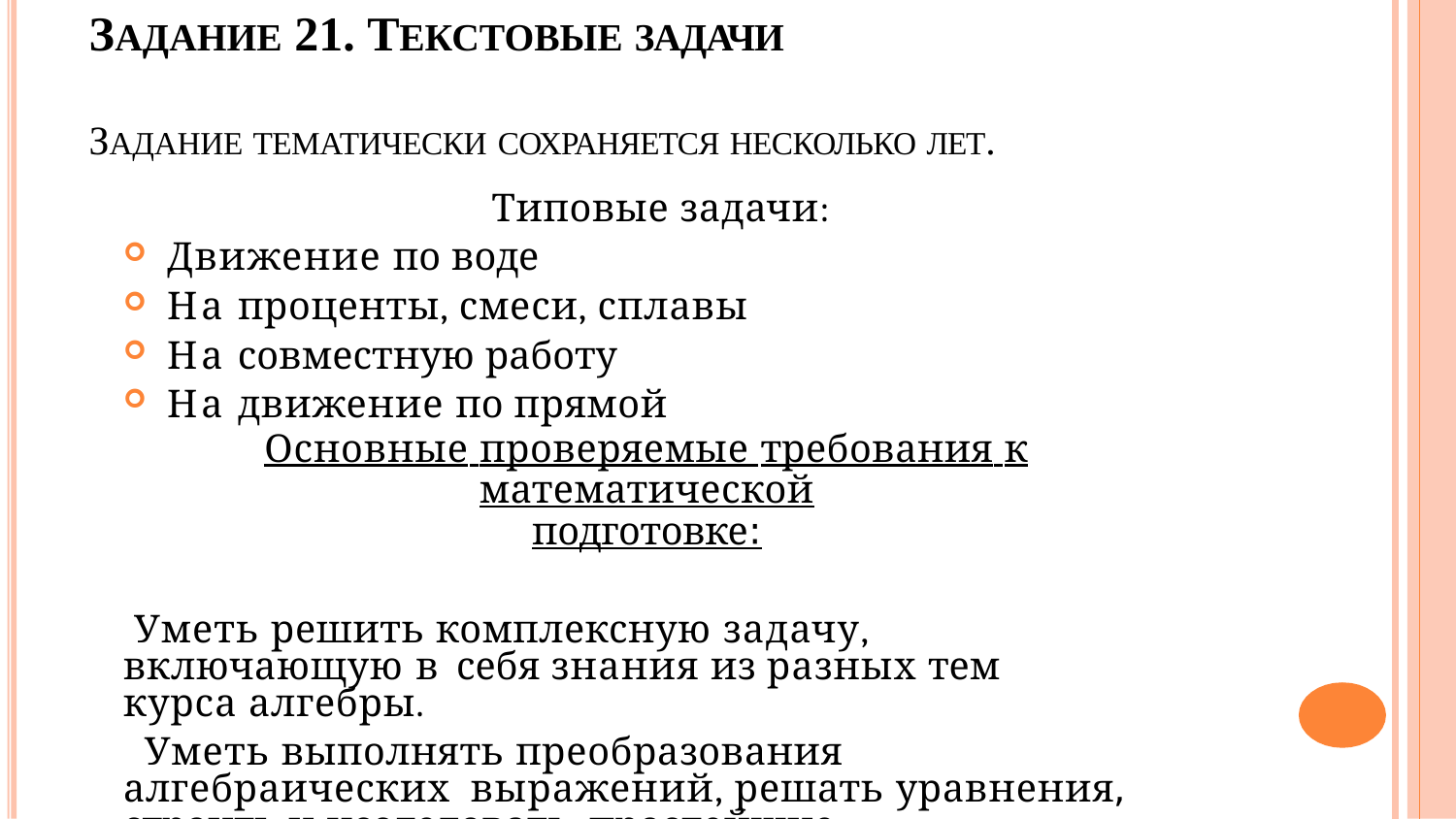

# ЗАДАНИЕ 21. ТЕКСТОВЫЕ ЗАДАЧИ
ЗАДАНИЕ ТЕМАТИЧЕСКИ СОХРАНЯЕТСЯ НЕСКОЛЬКО ЛЕТ.
Типовые задачи:
Движение по воде
На проценты, смеси, сплавы
На совместную работу
На движение по прямой
Основные проверяемые требования к математической
подготовке:

Уметь решить комплексную задачу, включающую в  себя знания из разных тем курса алгебры.
Уметь выполнять преобразования алгебраических  выражений, решать уравнения, строить и исследовать  простейшие математические модели.